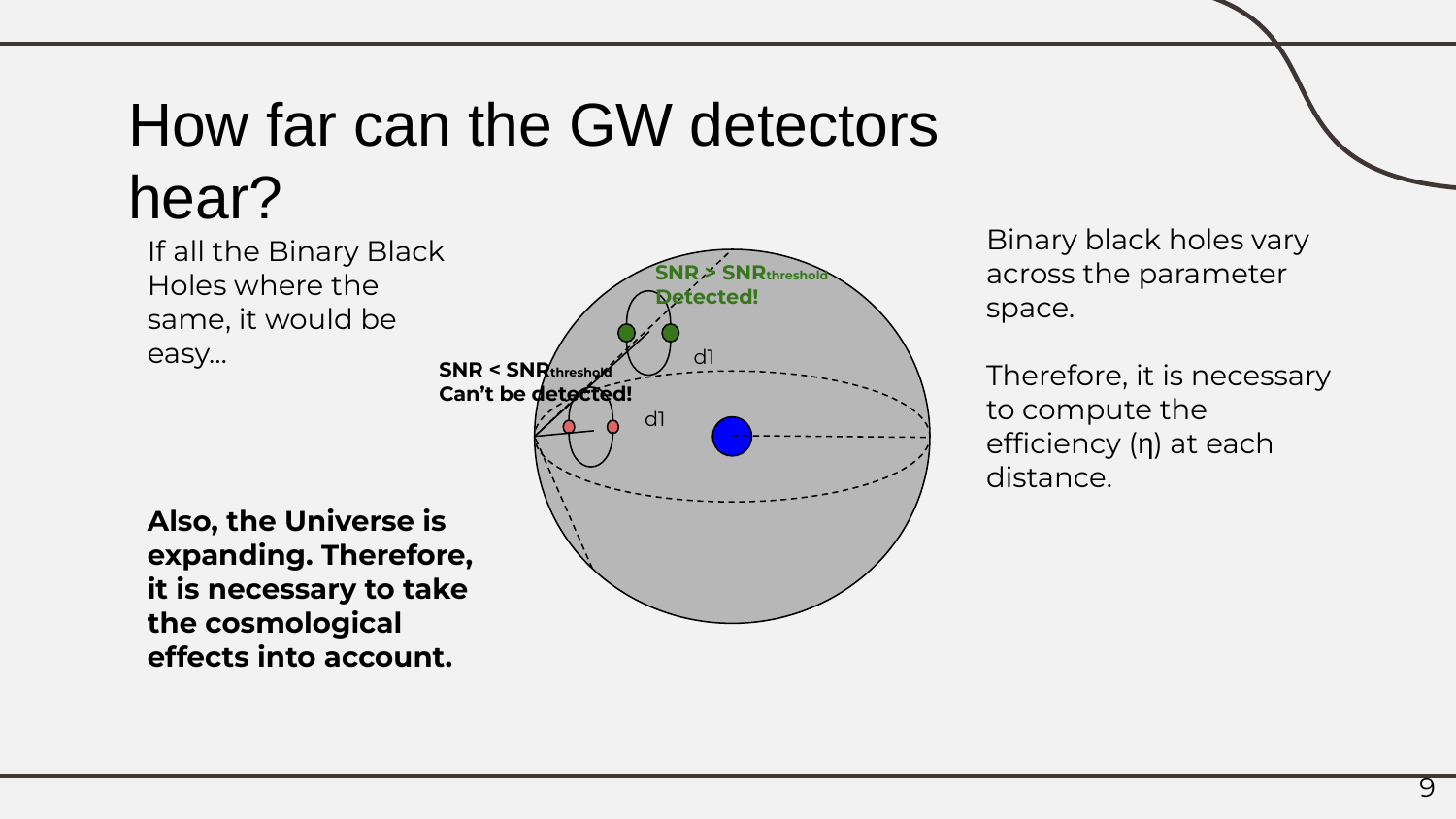

# How far can the GW detectors hear?
Binary black holes vary across the parameter space.

Therefore, it is necessary to compute the efficiency (η) at each distance.
If all the Binary Black Holes where the same, it would be easy…
SNR > SNRthreshold
Detected!

d1
SNR < SNRthreshold Can’t be detected!

d1

Also, the Universe is expanding. Therefore, it is necessary to take the cosmological effects into account.
9